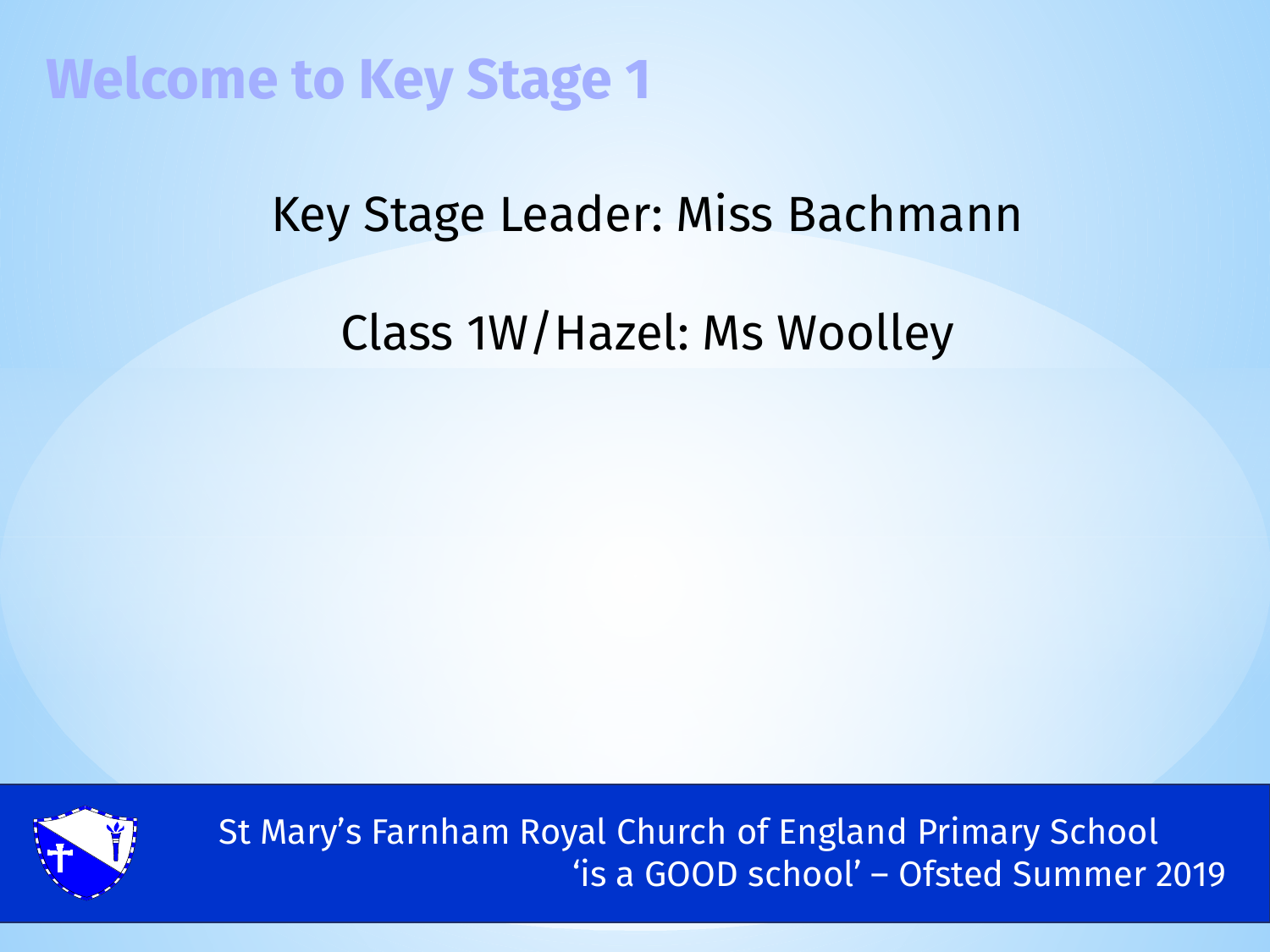

Welcome to Key Stage 1
Key Stage Leader: Miss Bachmann

Class 1W/Hazel: Ms Woolley

St Mary’s Farnham Royal Church of England Primary School
‘is a GOOD school’ – Ofsted Summer 2019